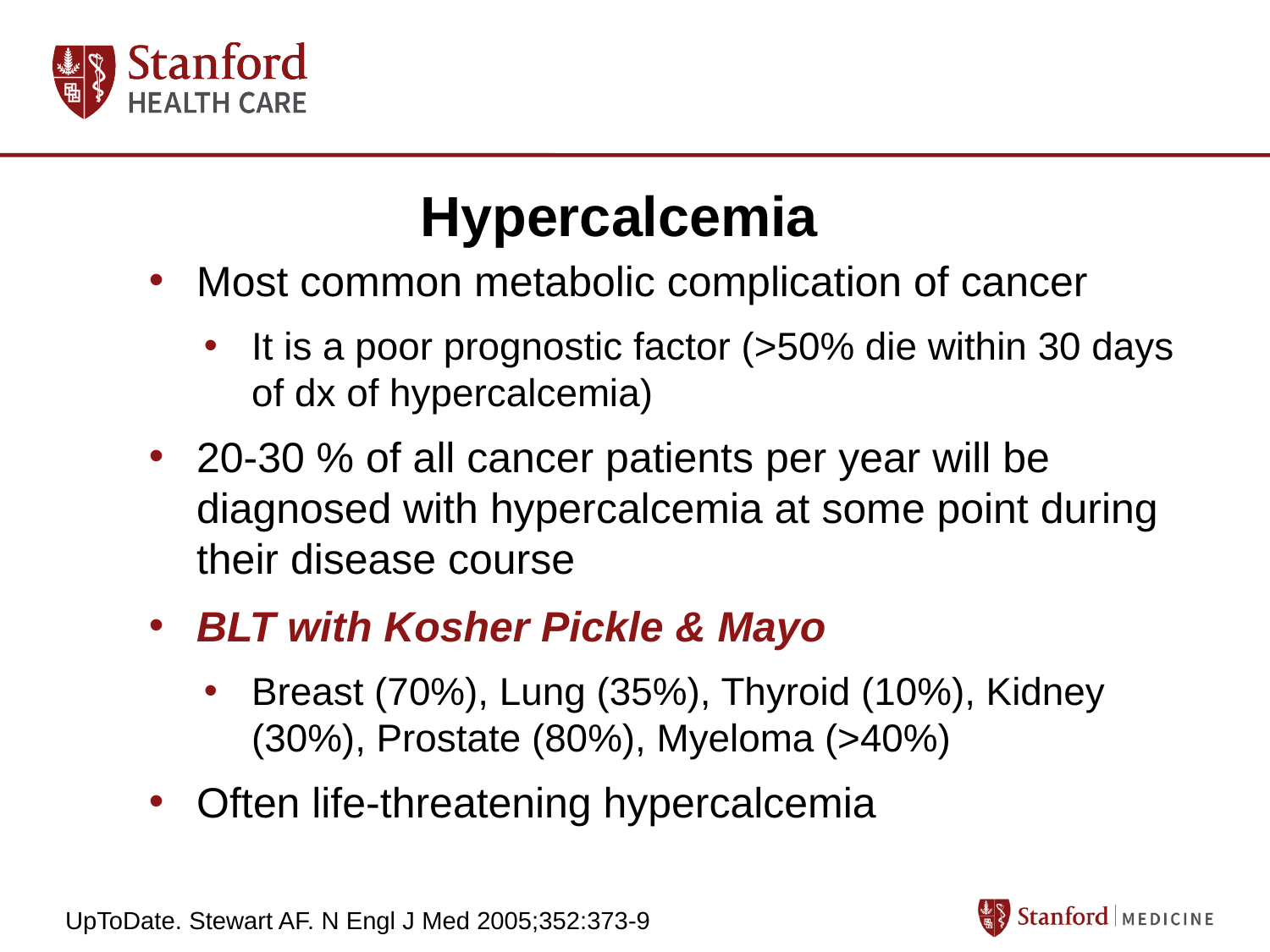

# Hypercalcemia

Most common metabolic complication of cancer
It is a poor prognostic factor (>50% die within 30 days of dx of hypercalcemia)
20-30 % of all cancer patients per year will be diagnosed with hypercalcemia at some point during their disease course
BLT with Kosher Pickle & Mayo
Breast (70%), Lung (35%), Thyroid (10%), Kidney (30%), Prostate (80%), Myeloma (>40%)
Often life-threatening hypercalcemia

UpToDate. Stewart AF. N Engl J Med 2005;352:373-9